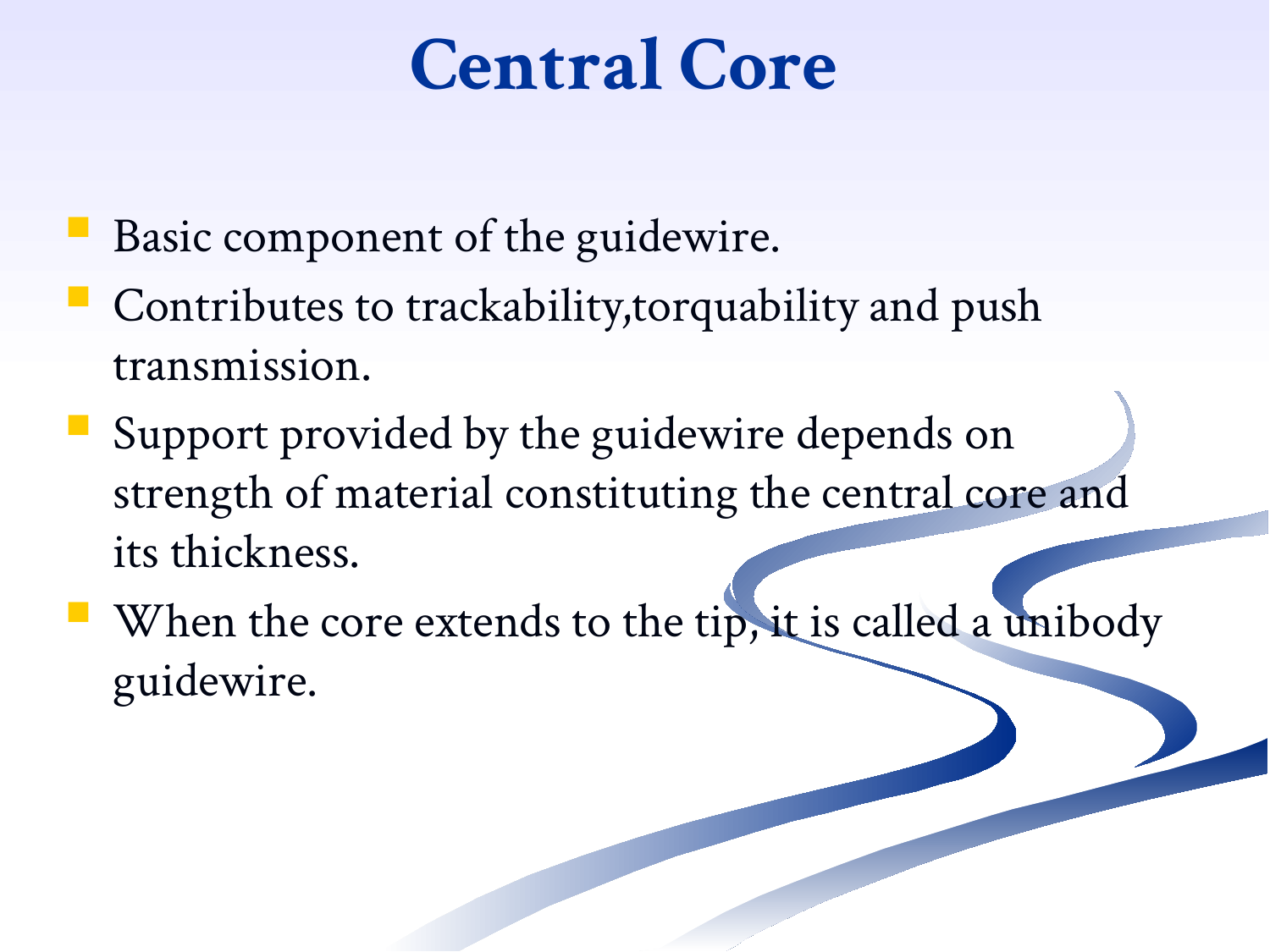

# Central Core

Basic component of the guidewire.
Contributes to trackability,torquability and push transmission.
Support provided by the guidewire depends on strength of material constituting the central core and its thickness.
When the core extends to the tip, it is called a unibody guidewire.